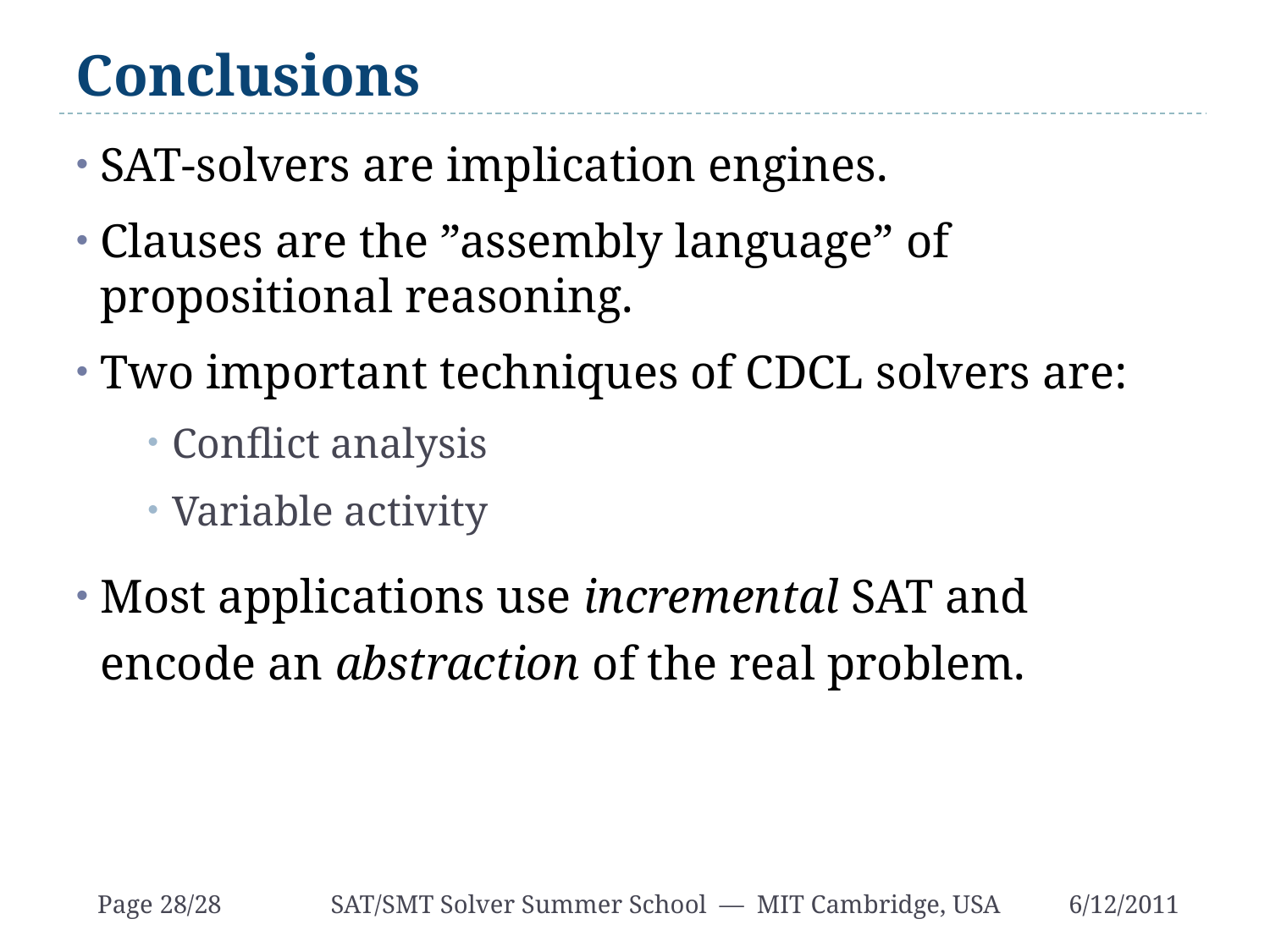

# Conclusions
SAT-solvers are implication engines.
Clauses are the ”assembly language” of propositional reasoning.
Two important techniques of CDCL solvers are:
Conflict analysis
Variable activity
Most applications use incremental SAT and encode an abstraction of the real problem.